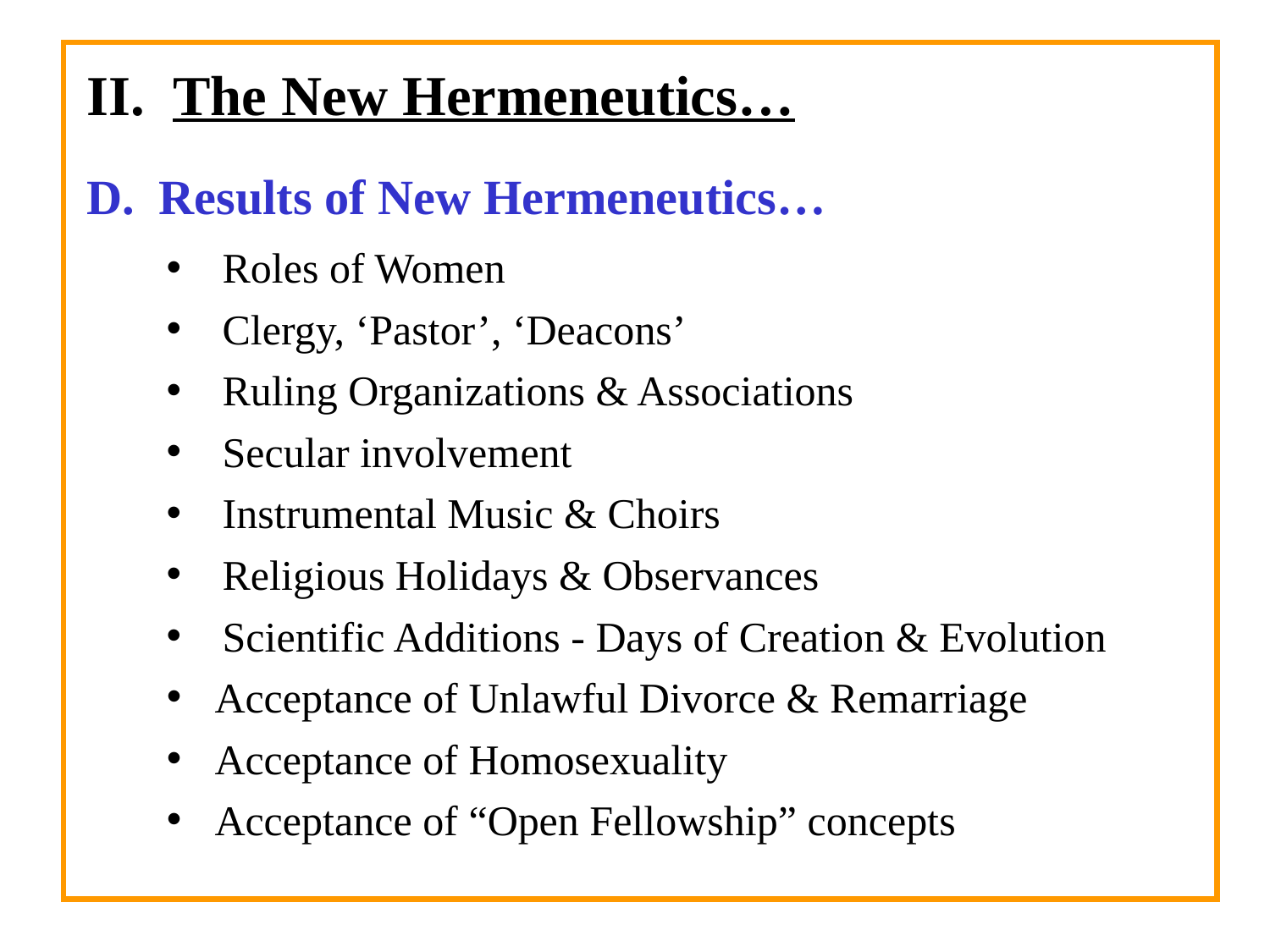

II.  The New Hermeneutics…

D.  Results of New Hermeneutics…

Roles of Women
Clergy, ‘Pastor’, ‘Deacons’
Ruling Organizations & Associations
Secular involvement
Instrumental Music & Choirs
Religious Holidays & Observances
Scientific Additions - Days of Creation & Evolution
Acceptance of Unlawful Divorce & Remarriage
Acceptance of Homosexuality
Acceptance of “Open Fellowship” concepts